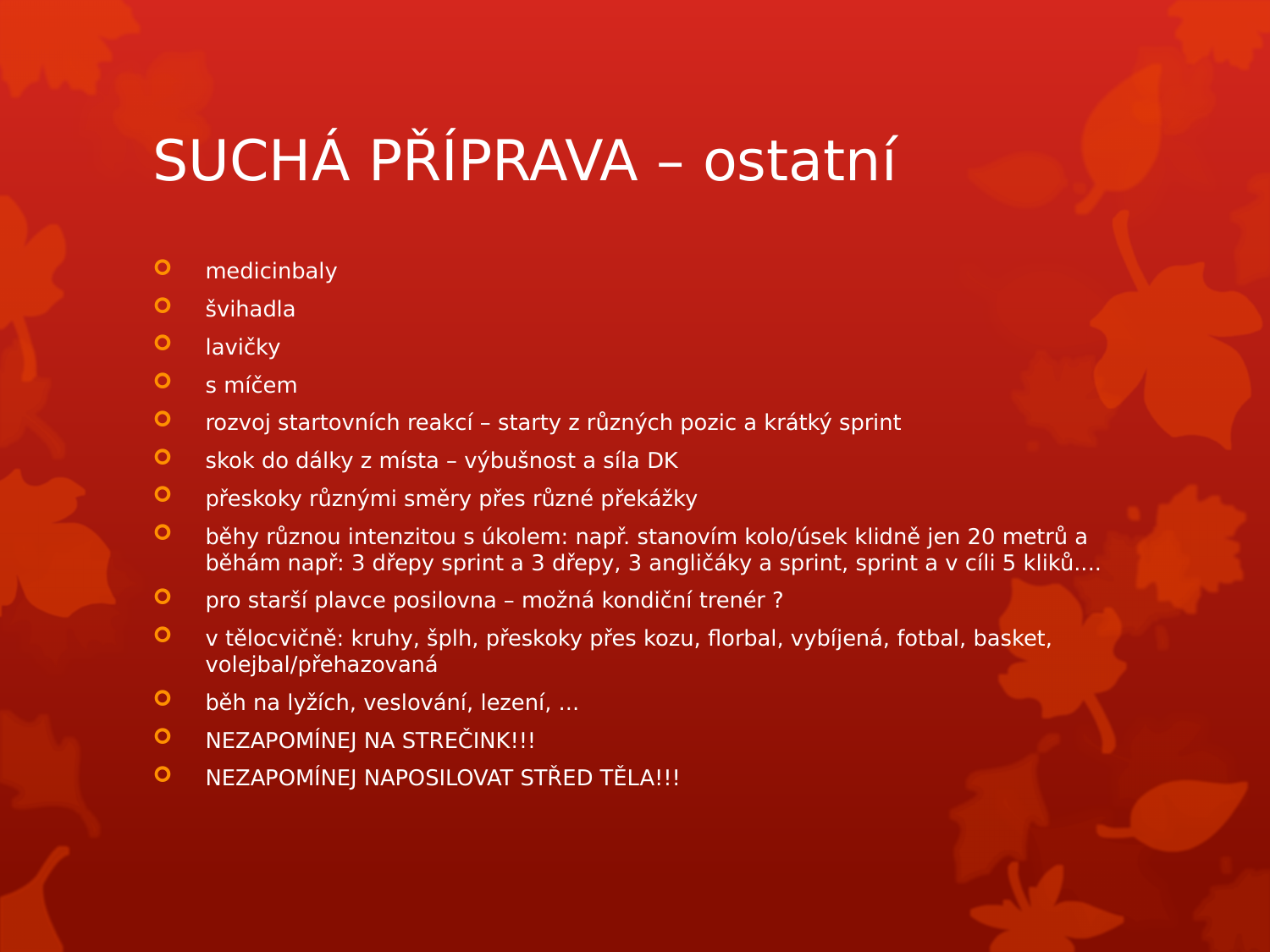

# SUCHÁ PŘÍPRAVA – ostatní
medicinbaly
švihadla
lavičky
s míčem
rozvoj startovních reakcí – starty z různých pozic a krátký sprint
skok do dálky z místa – výbušnost a síla DK
přeskoky různými směry přes různé překážky
běhy různou intenzitou s úkolem: např. stanovím kolo/úsek klidně jen 20 metrů a běhám např: 3 dřepy sprint a 3 dřepy, 3 angličáky a sprint, sprint a v cíli 5 kliků....
pro starší plavce posilovna – možná kondiční trenér ?
v tělocvičně: kruhy, šplh, přeskoky přes kozu, florbal, vybíjená, fotbal, basket, volejbal/přehazovaná
běh na lyžích, veslování, lezení, ...
NEZAPOMÍNEJ NA STREČINK!!!
NEZAPOMÍNEJ NAPOSILOVAT STŘED TĚLA!!!